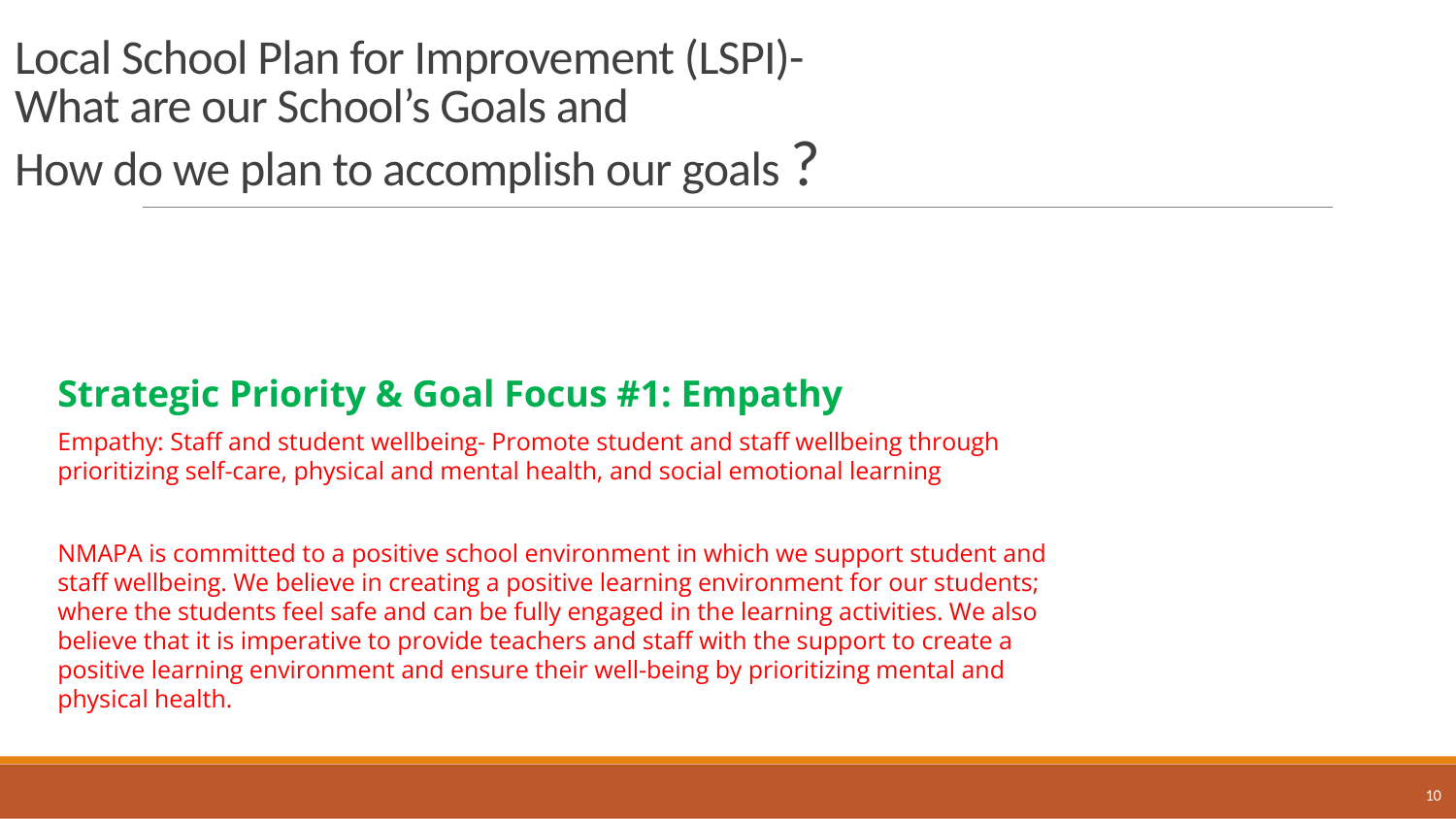

# Local School Plan for Improvement (LSPI)- What are our School’s Goals and How do we plan to accomplish our goals ?
Strategic Priority & Goal Focus #1: Empathy
Empathy: Staff and student wellbeing- Promote student and staff wellbeing through prioritizing self-care, physical and mental health, and social emotional learning

NMAPA is committed to a positive school environment in which we support student and staff wellbeing. We believe in creating a positive learning environment for our students; where the students feel safe and can be fully engaged in the learning activities. We also believe that it is imperative to provide teachers and staff with the support to create a positive learning environment and ensure their well-being by prioritizing mental and physical health.

10